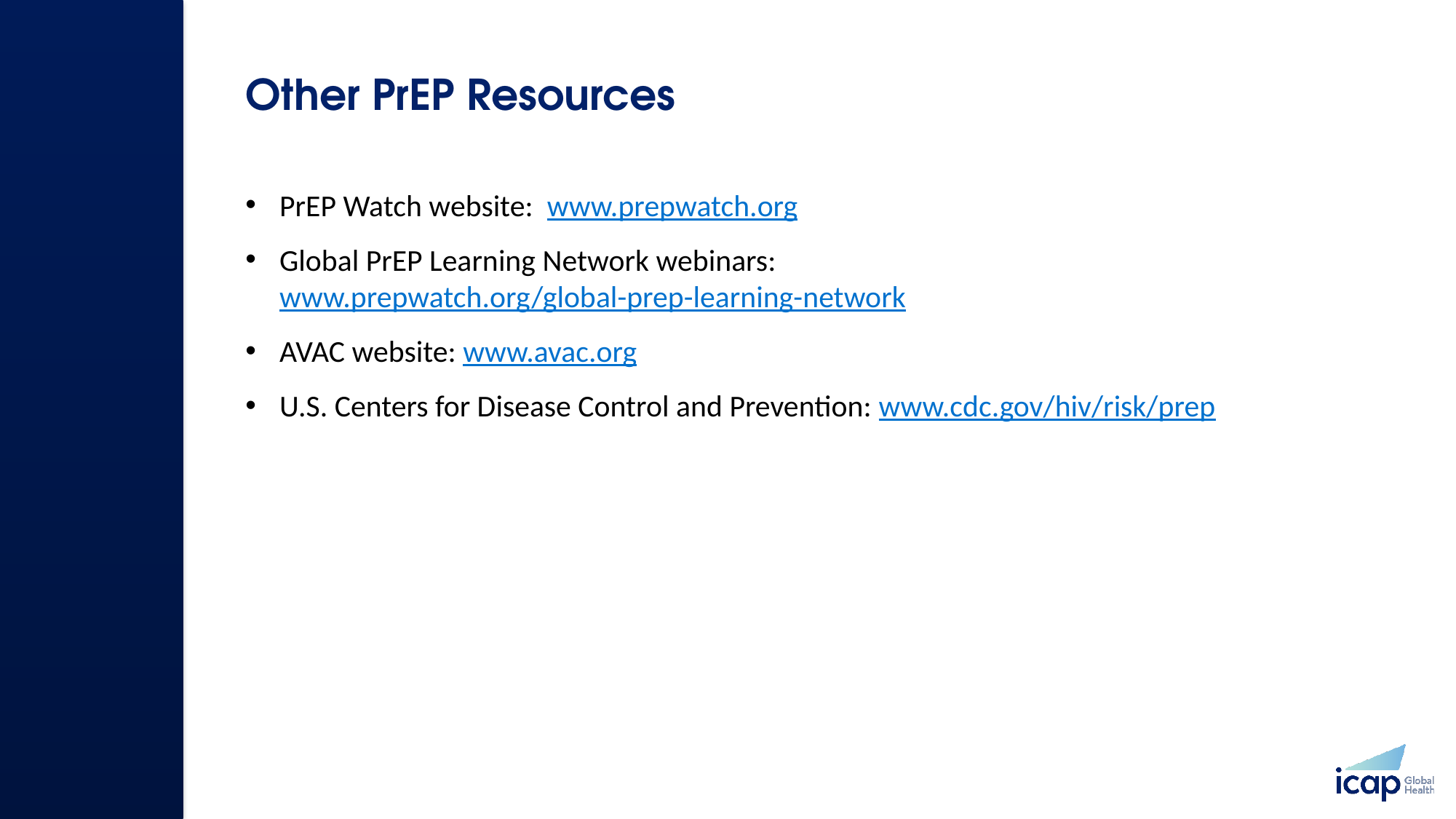

# Other PrEP Resources​
PrEP Watch website:  www.prepwatch.org​
Global PrEP Learning Network webinars: www.prepwatch.org/global-prep-learning-network​
AVAC website: www.avac.org​
U.S. Centers for Disease Control and Prevention: www.cdc.gov/hiv/risk/prep